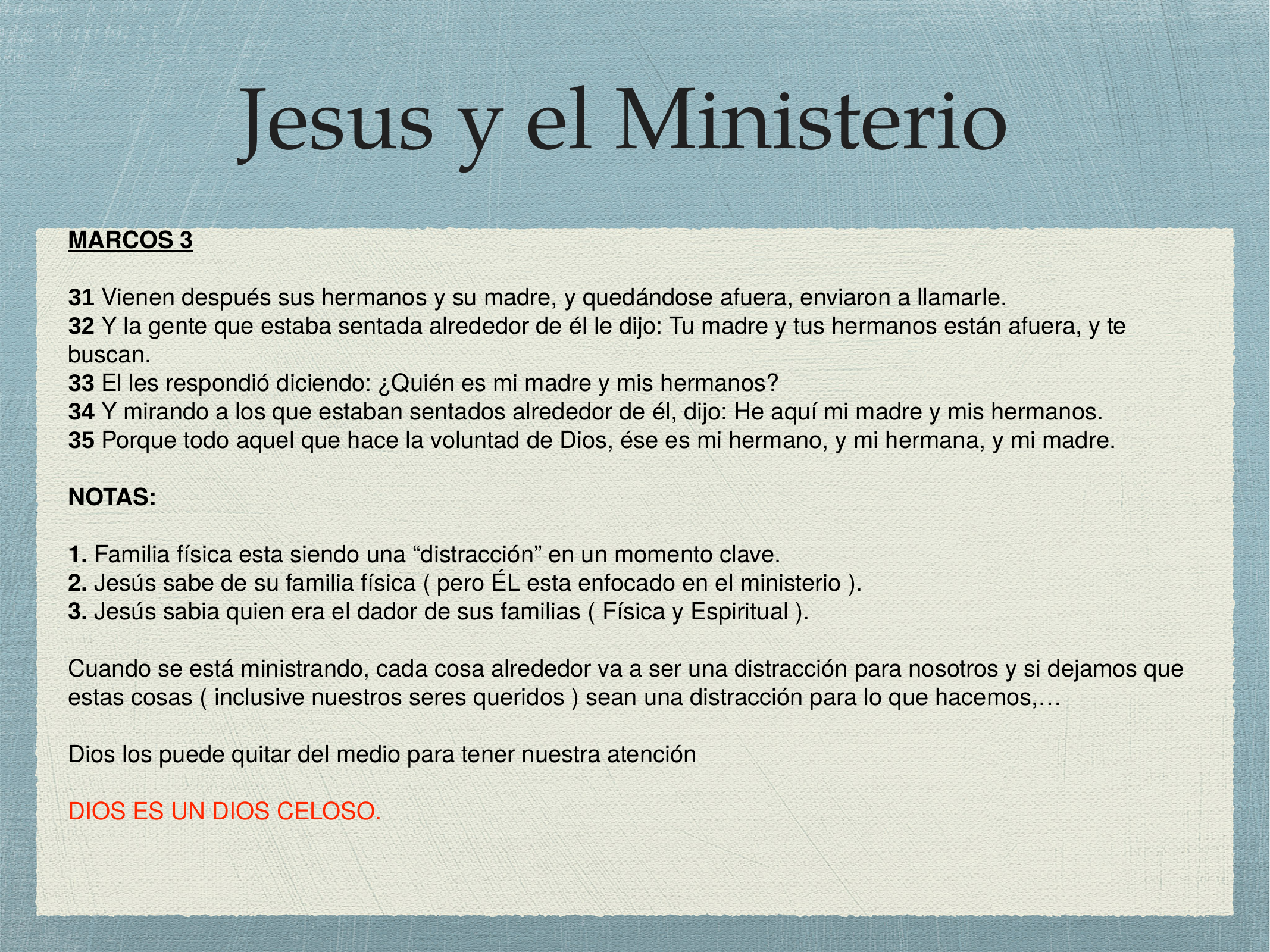

# Jesus y el Ministerio
MARCOS 3

31 Vienen después sus hermanos y su madre, y quedándose afuera, enviaron a llamarle.
32 Y la gente que estaba sentada alrededor de él le dijo: Tu madre y tus hermanos están afuera, y te buscan.
33 El les respondió diciendo: ¿Quién es mi madre y mis hermanos?
34 Y mirando a los que estaban sentados alrededor de él, dijo: He aquí mi madre y mis hermanos.
35 Porque todo aquel que hace la voluntad de Dios, ése es mi hermano, y mi hermana, y mi madre.

NOTAS:

1. Familia física esta siendo una “distracción” en un momento clave.
2. Jesús sabe de su familia física ( pero ÉL esta enfocado en el ministerio ).
3. Jesús sabia quien era el dador de sus familias ( Física y Espiritual ).

Cuando se está ministrando, cada cosa alrededor va a ser una distracción para nosotros y si dejamos que estas cosas ( inclusive nuestros seres queridos ) sean una distracción para lo que hacemos,…

Dios los puede quitar del medio para tener nuestra atención

DIOS ES UN DIOS CELOSO.